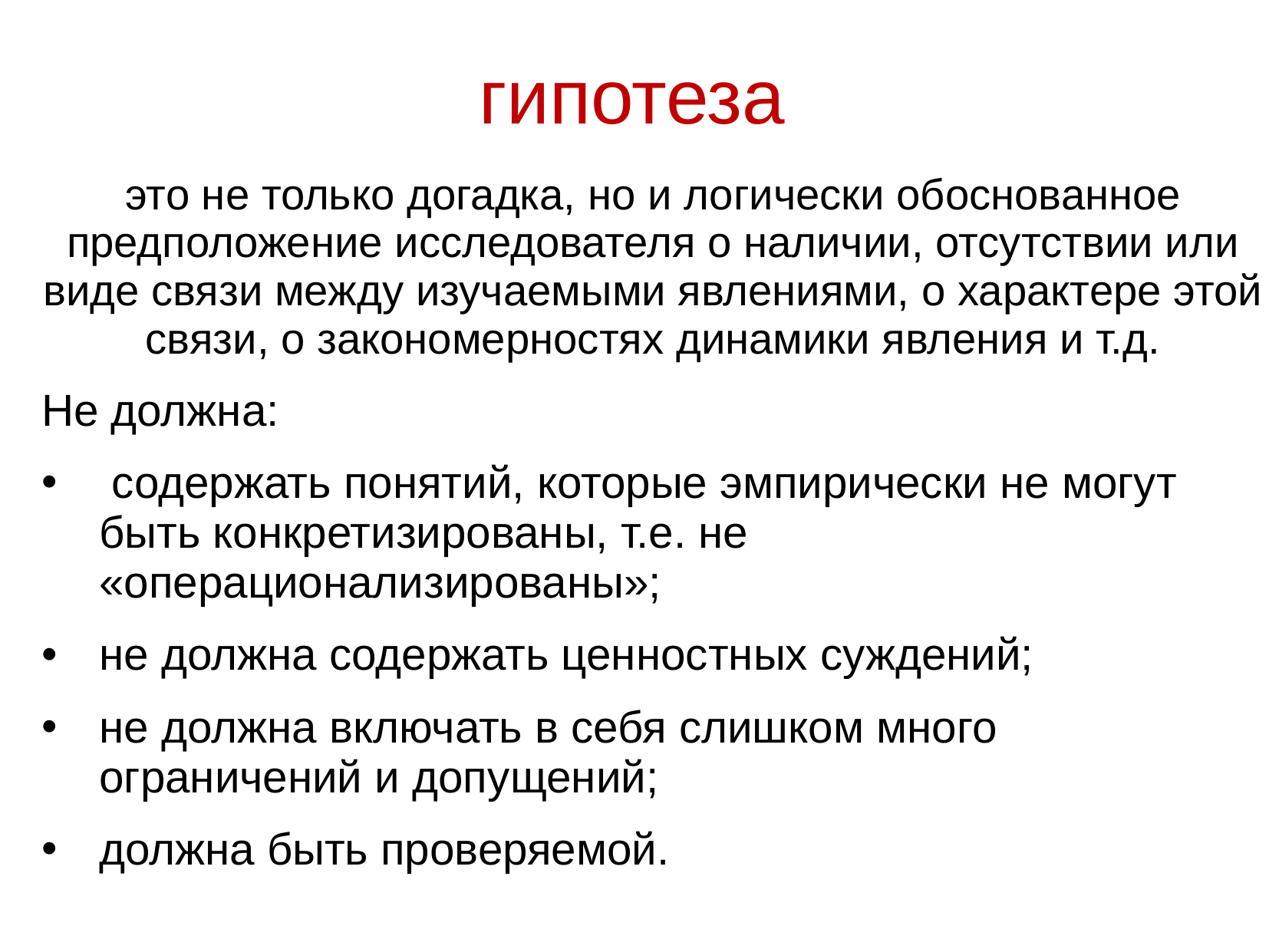

# гипотеза
это не только догадка, но и логически обоснованное предположение исследователя о наличии, отсутствии или виде связи между изучаемыми явлениями, о характере этой связи, о закономерностях динамики явления и т.д.
Не должна:
 содержать понятий, которые эмпирически не могут быть конкретизированы, т.е. не «операционализированы»;
не должна содержать ценностных суждений;
не должна включать в себя слишком много ограничений и допу­щений;
должна быть проверяемой.